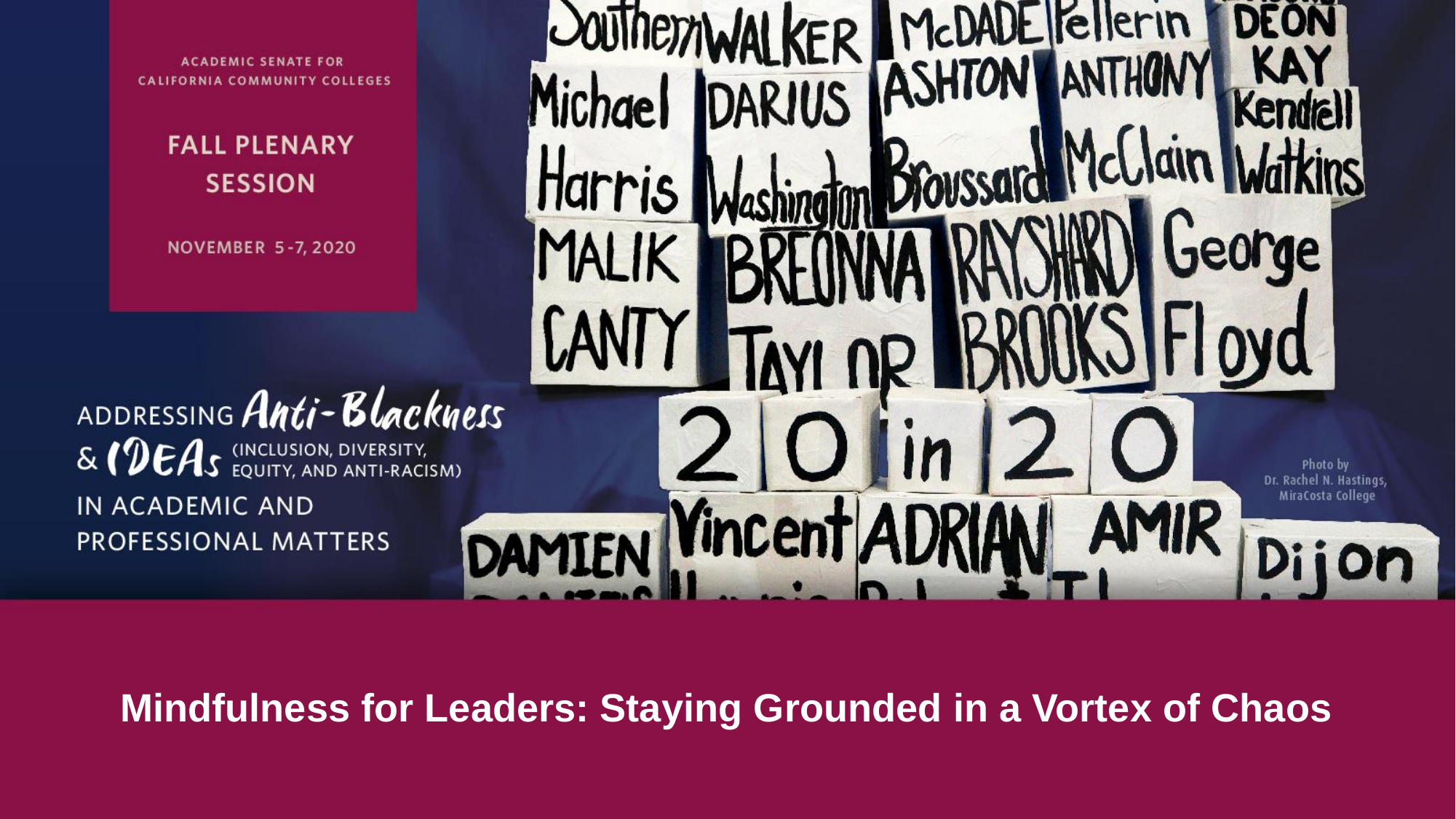

# Mindfulness for Leaders: Staying Grounded in a Vortex of Chaos